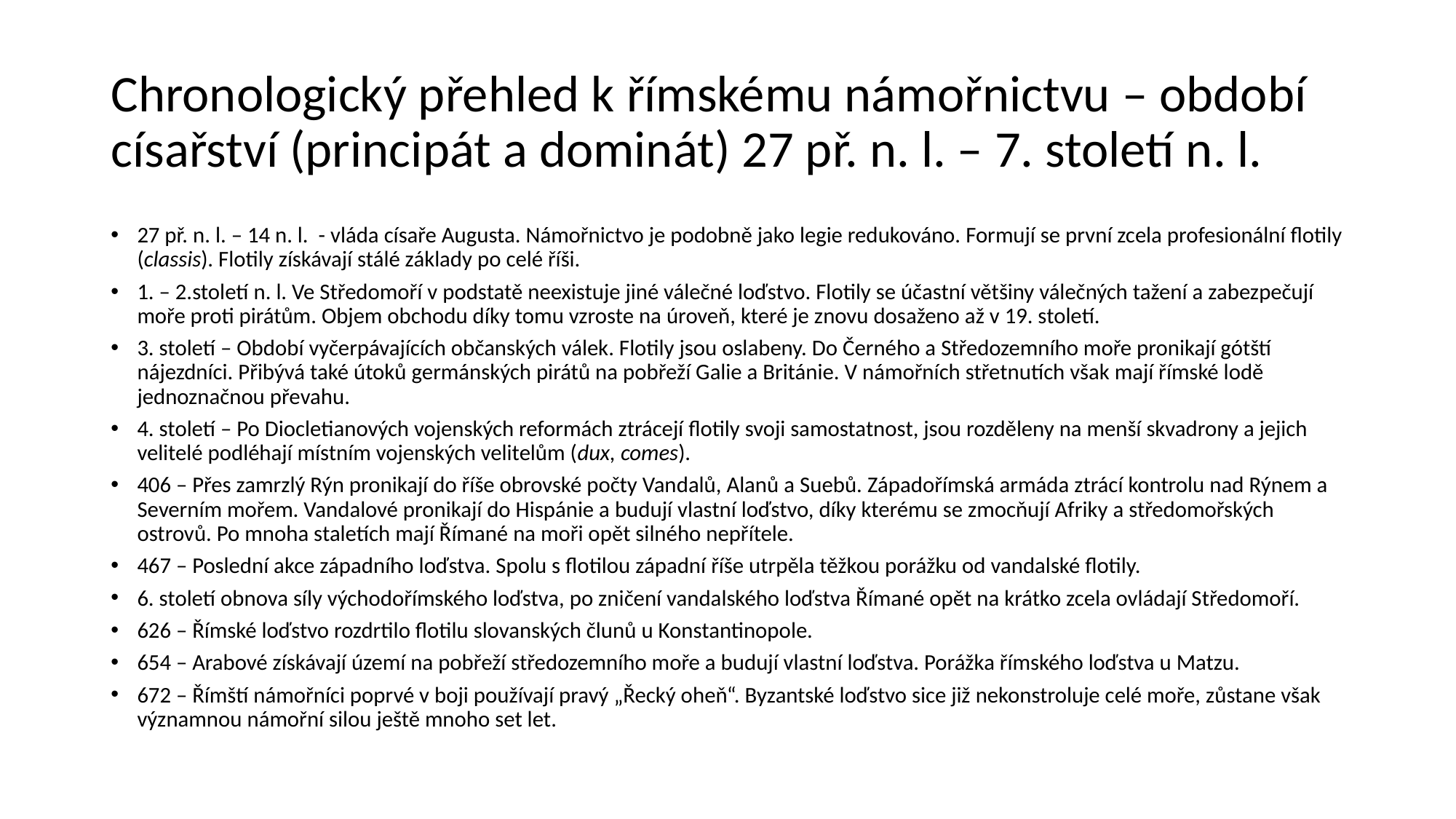

# Chronologický přehled k římskému námořnictvu – období císařství (principát a dominát) 27 př. n. l. – 7. století n. l.
27 př. n. l. – 14 n. l.  - vláda císaře Augusta. Námořnictvo je podobně jako legie redukováno. Formují se první zcela profesionální flotily (classis). Flotily získávají stálé základy po celé říši.
1. – 2.století n. l. Ve Středomoří v podstatě neexistuje jiné válečné loďstvo. Flotily se účastní většiny válečných tažení a zabezpečují moře proti pirátům. Objem obchodu díky tomu vzroste na úroveň, které je znovu dosaženo až v 19. století.
3. století – Období vyčerpávajících občanských válek. Flotily jsou oslabeny. Do Černého a Středozemního moře pronikají gótští nájezdníci. Přibývá také útoků germánských pirátů na pobřeží Galie a Británie. V námořních střetnutích však mají římské lodě jednoznačnou převahu.
4. století – Po Diocletianových vojenských reformách ztrácejí flotily svoji samostatnost, jsou rozděleny na menší skvadrony a jejich velitelé podléhají místním vojenských velitelům (dux, comes).
406 – Přes zamrzlý Rýn pronikají do říše obrovské počty Vandalů, Alanů a Suebů. Západořímská armáda ztrácí kontrolu nad Rýnem a Severním mořem. Vandalové pronikají do Hispánie a budují vlastní loďstvo, díky kterému se zmocňují Afriky a středomořských ostrovů. Po mnoha staletích mají Římané na moři opět silného nepřítele.
467 – Poslední akce západního loďstva. Spolu s flotilou západní říše utrpěla těžkou porážku od vandalské flotily.
6. století obnova síly východořímského loďstva, po zničení vandalského loďstva Římané opět na krátko zcela ovládají Středomoří.
626 – Římské loďstvo rozdrtilo flotilu slovanských člunů u Konstantinopole.
654 – Arabové získávají území na pobřeží středozemního moře a budují vlastní loďstva. Porážka římského loďstva u Matzu.
672 – Římští námořníci poprvé v boji používají pravý „Řecký oheň“. Byzantské loďstvo sice již nekonstroluje celé moře, zůstane však významnou námořní silou ještě mnoho set let.